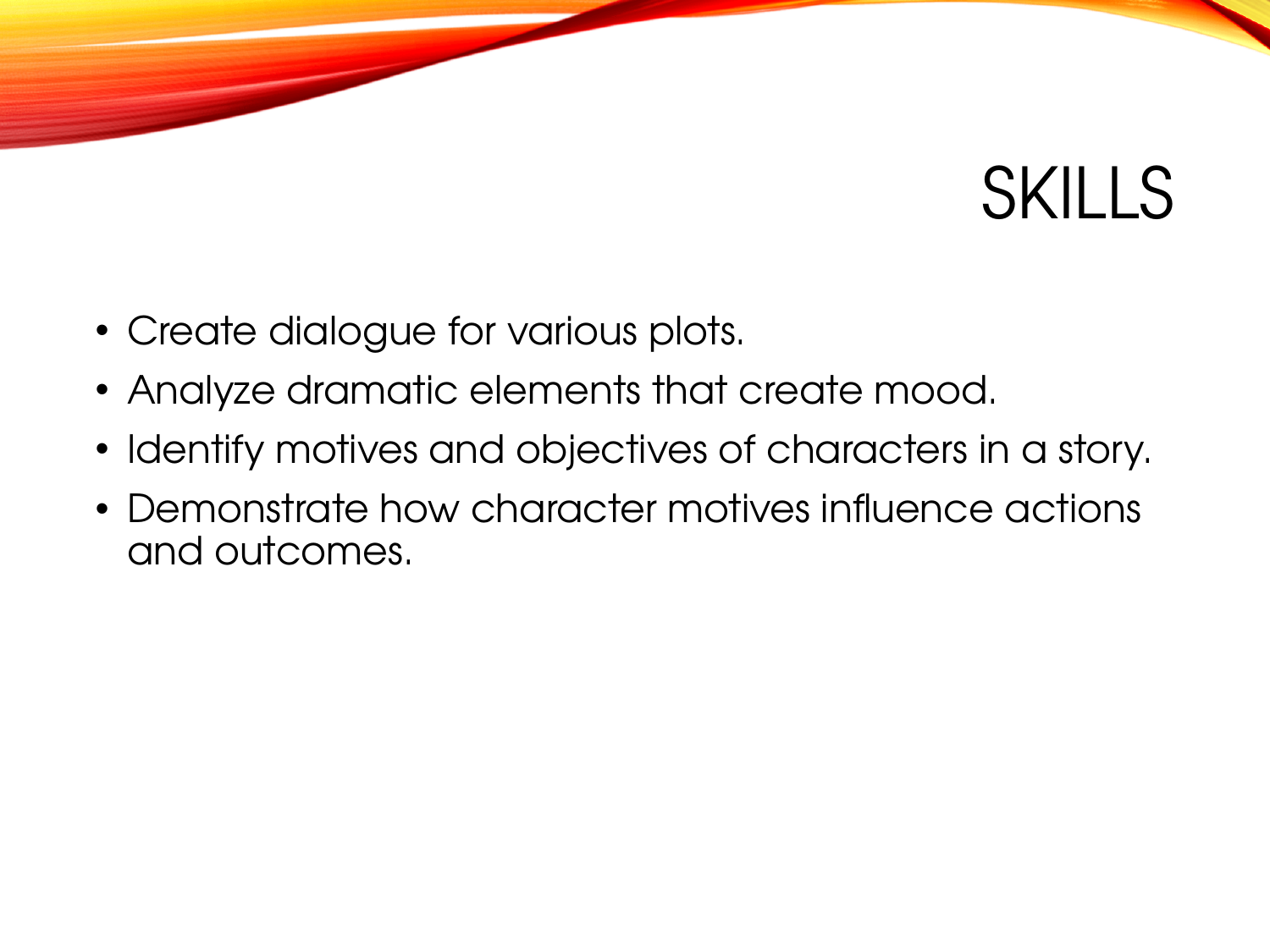

# Skills
Create dialogue for various plots.
Analyze dramatic elements that create mood.
Identify motives and objectives of characters in a story.
Demonstrate how character motives influence actions and outcomes.